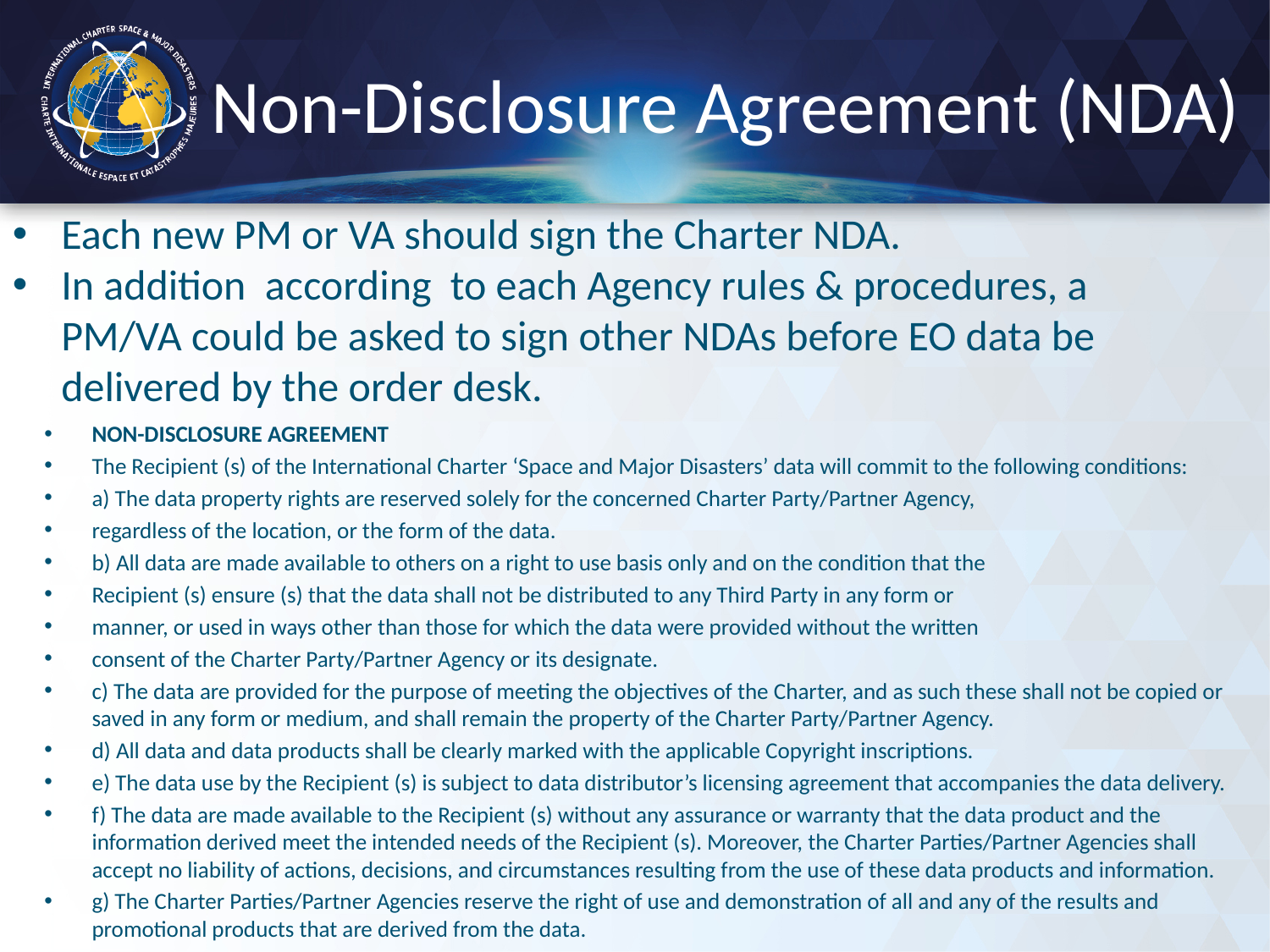

# Non-Disclosure Agreement (NDA)
Each new PM or VA should sign the Charter NDA.
In addition  according  to each Agency rules & procedures, a PM/VA could be asked to sign other NDAs before EO data be delivered by the order desk.
NON-DISCLOSURE AGREEMENT
The Recipient (s) of the International Charter ‘Space and Major Disasters’ data will commit to the following conditions:
a) The data property rights are reserved solely for the concerned Charter Party/Partner Agency,
regardless of the location, or the form of the data.
b) All data are made available to others on a right to use basis only and on the condition that the
Recipient (s) ensure (s) that the data shall not be distributed to any Third Party in any form or
manner, or used in ways other than those for which the data were provided without the written
consent of the Charter Party/Partner Agency or its designate.
c) The data are provided for the purpose of meeting the objectives of the Charter, and as such these shall not be copied or saved in any form or medium, and shall remain the property of the Charter Party/Partner Agency.
d) All data and data products shall be clearly marked with the applicable Copyright inscriptions.
e) The data use by the Recipient (s) is subject to data distributor’s licensing agreement that accompanies the data delivery.
f) The data are made available to the Recipient (s) without any assurance or warranty that the data product and the information derived meet the intended needs of the Recipient (s). Moreover, the Charter Parties/Partner Agencies shall accept no liability of actions, decisions, and circumstances resulting from the use of these data products and information.
g) The Charter Parties/Partner Agencies reserve the right of use and demonstration of all and any of the results and promotional products that are derived from the data.